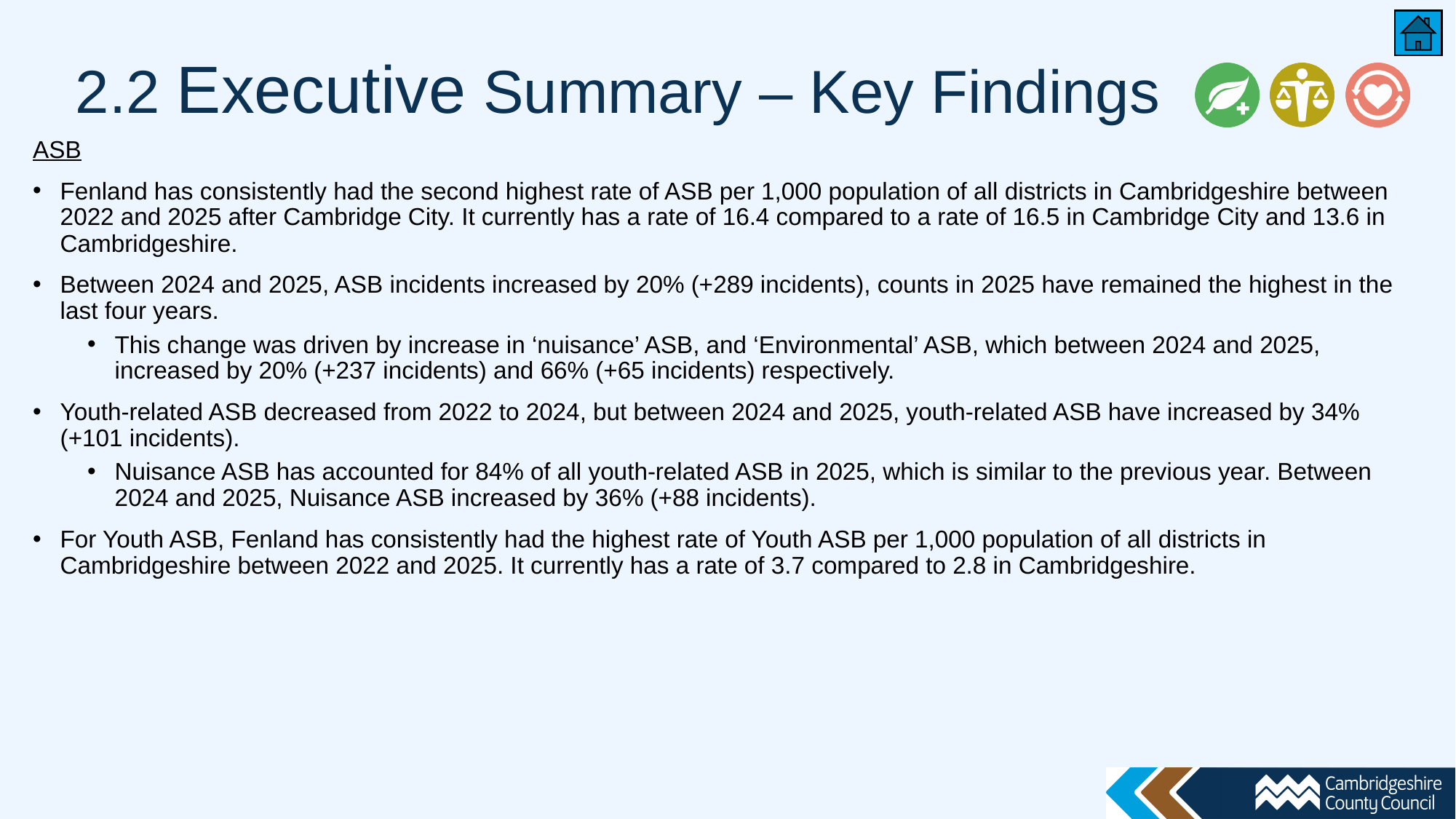

# 2.2 Executive Summary – Key Findings
ASB
Fenland has consistently had the second highest rate of ASB per 1,000 population of all districts in Cambridgeshire between 2022 and 2025 after Cambridge City. It currently has a rate of 16.4 compared to a rate of 16.5 in Cambridge City and 13.6 in Cambridgeshire.
Between 2024 and 2025, ASB incidents increased by 20% (+289 incidents), counts in 2025 have remained the highest in the last four years.
This change was driven by increase in ‘nuisance’ ASB, and ‘Environmental’ ASB, which between 2024 and 2025, increased by 20% (+237 incidents) and 66% (+65 incidents) respectively.
Youth-related ASB decreased from 2022 to 2024, but between 2024 and 2025, youth-related ASB have increased by 34% (+101 incidents).
Nuisance ASB has accounted for 84% of all youth-related ASB in 2025, which is similar to the previous year. Between 2024 and 2025, Nuisance ASB increased by 36% (+88 incidents).
For Youth ASB, Fenland has consistently had the highest rate of Youth ASB per 1,000 population of all districts in Cambridgeshire between 2022 and 2025. It currently has a rate of 3.7 compared to 2.8 in Cambridgeshire.